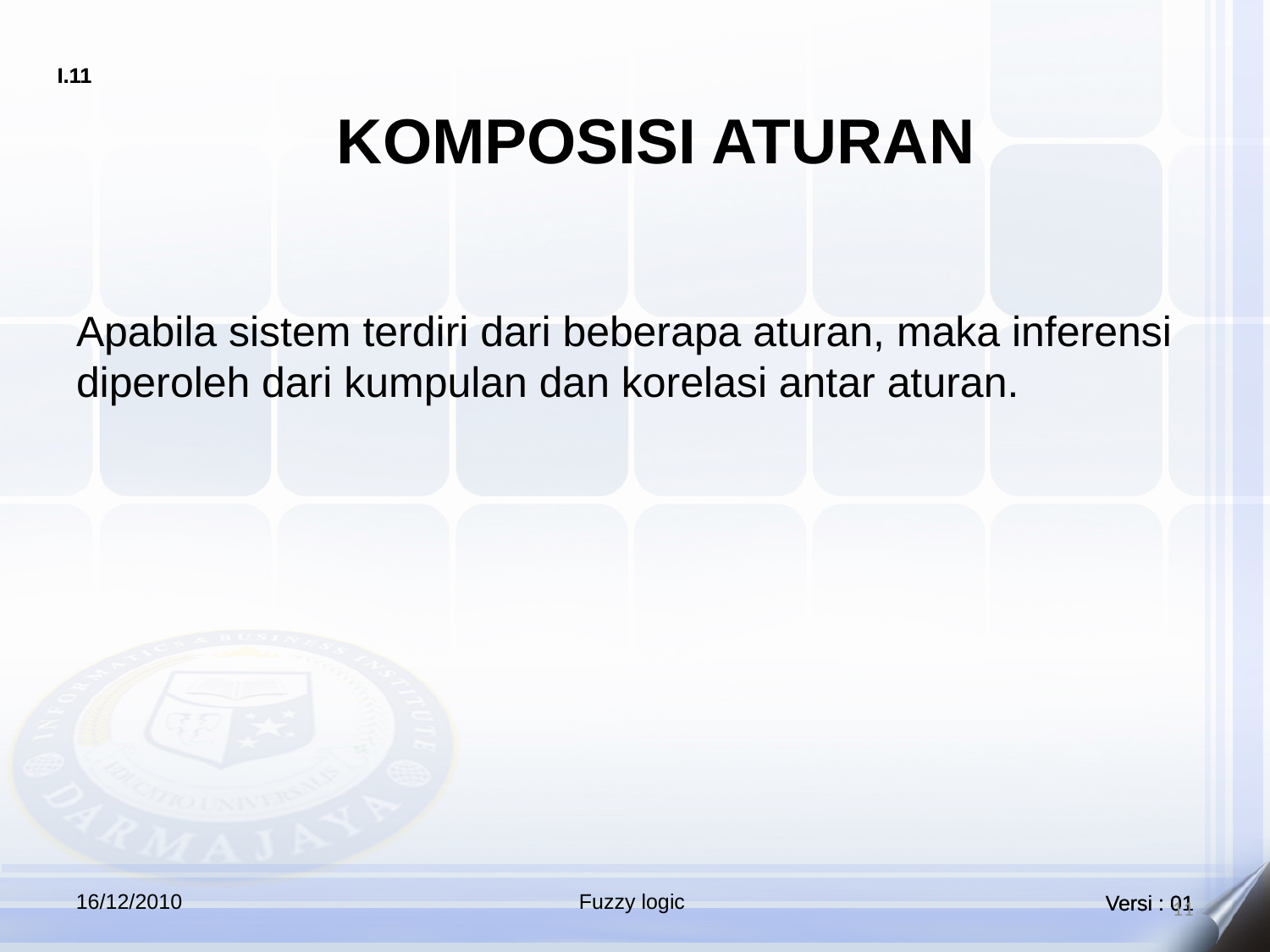

KOMPOSISI ATURAN
Apabila sistem terdiri dari beberapa aturan, maka inferensi diperoleh dari kumpulan dan korelasi antar aturan.
16/12/2010
Fuzzy logic
11